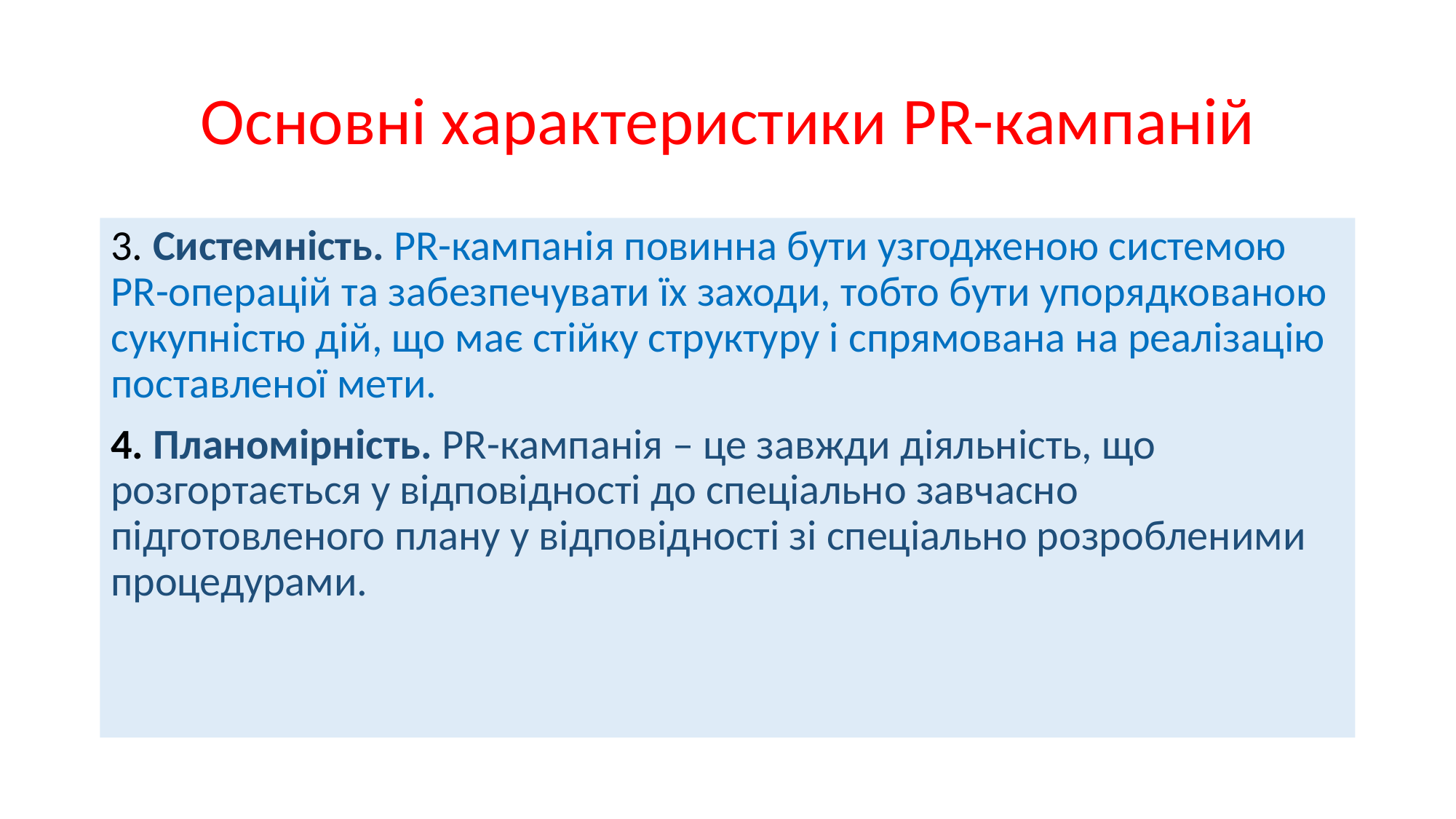

# Основні характеристики PR-кампаній
3. Системність. PR-кампанія повинна бути узгодженою системою PR-операцій та забезпечувати їх заходи, тобто бути упорядкованою сукупністю дій, що має стійку структуру і спрямована на реалізацію поставленої мети.
4. Планомірність. PR-кампанія – це завжди діяльність, що розгортається у відповідності до спеціально завчасно підготовленого плану у відповідності зі спеціально розробленими процедурами.